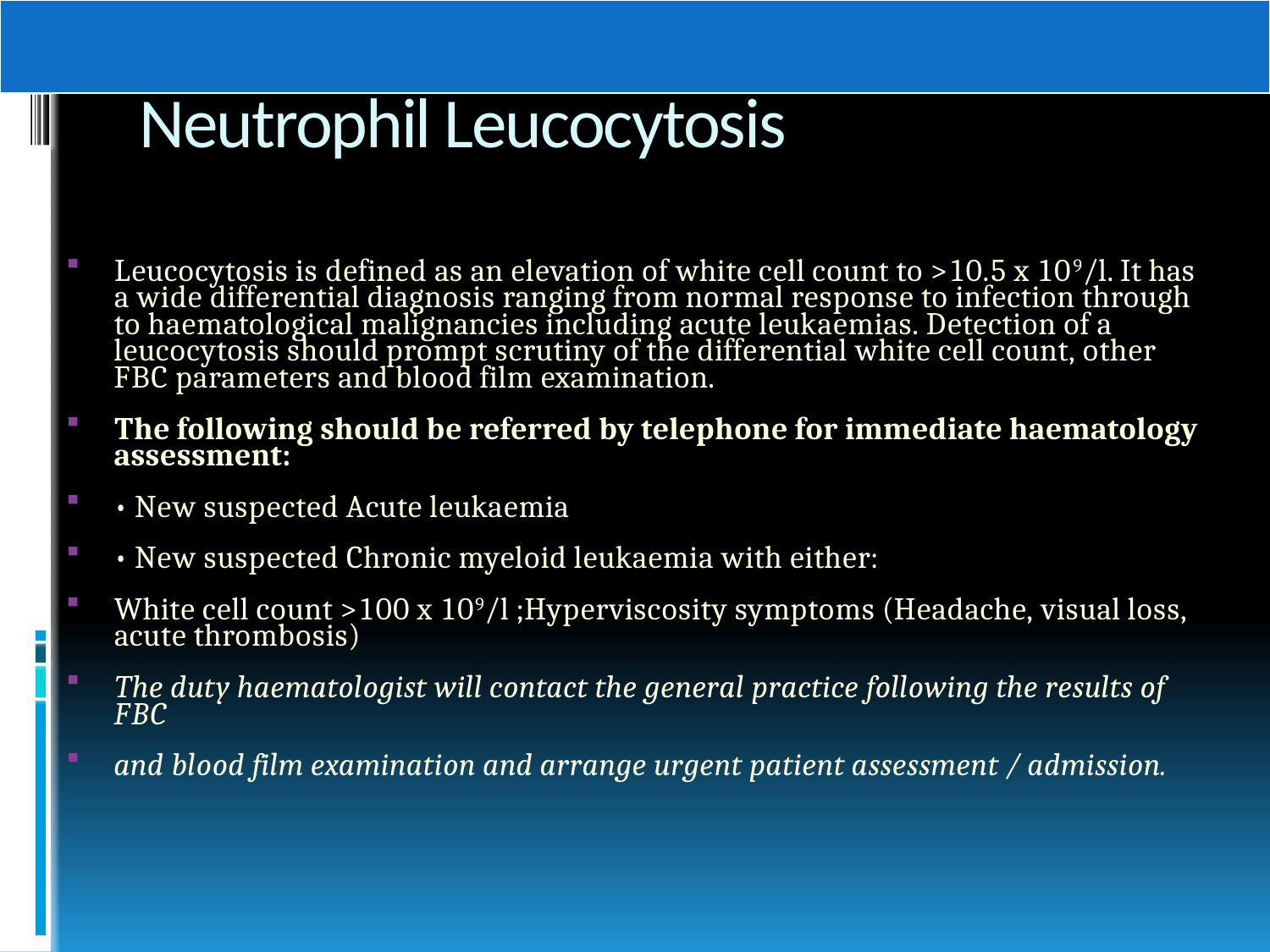

# Neutrophil Leucocytosis
Leucocytosis is defined as an elevation of white cell count to >10.5 x 109/l. It has a wide differential diagnosis ranging from normal response to infection through to haematological malignancies including acute leukaemias. Detection of a leucocytosis should prompt scrutiny of the differential white cell count, other FBC parameters and blood film examination.
The following should be referred by telephone for immediate haematology assessment:
• New suspected Acute leukaemia
• New suspected Chronic myeloid leukaemia with either:
White cell count >100 x 109/l ;Hyperviscosity symptoms (Headache, visual loss, acute thrombosis)
The duty haematologist will contact the general practice following the results of FBC
and blood film examination and arrange urgent patient assessment / admission.